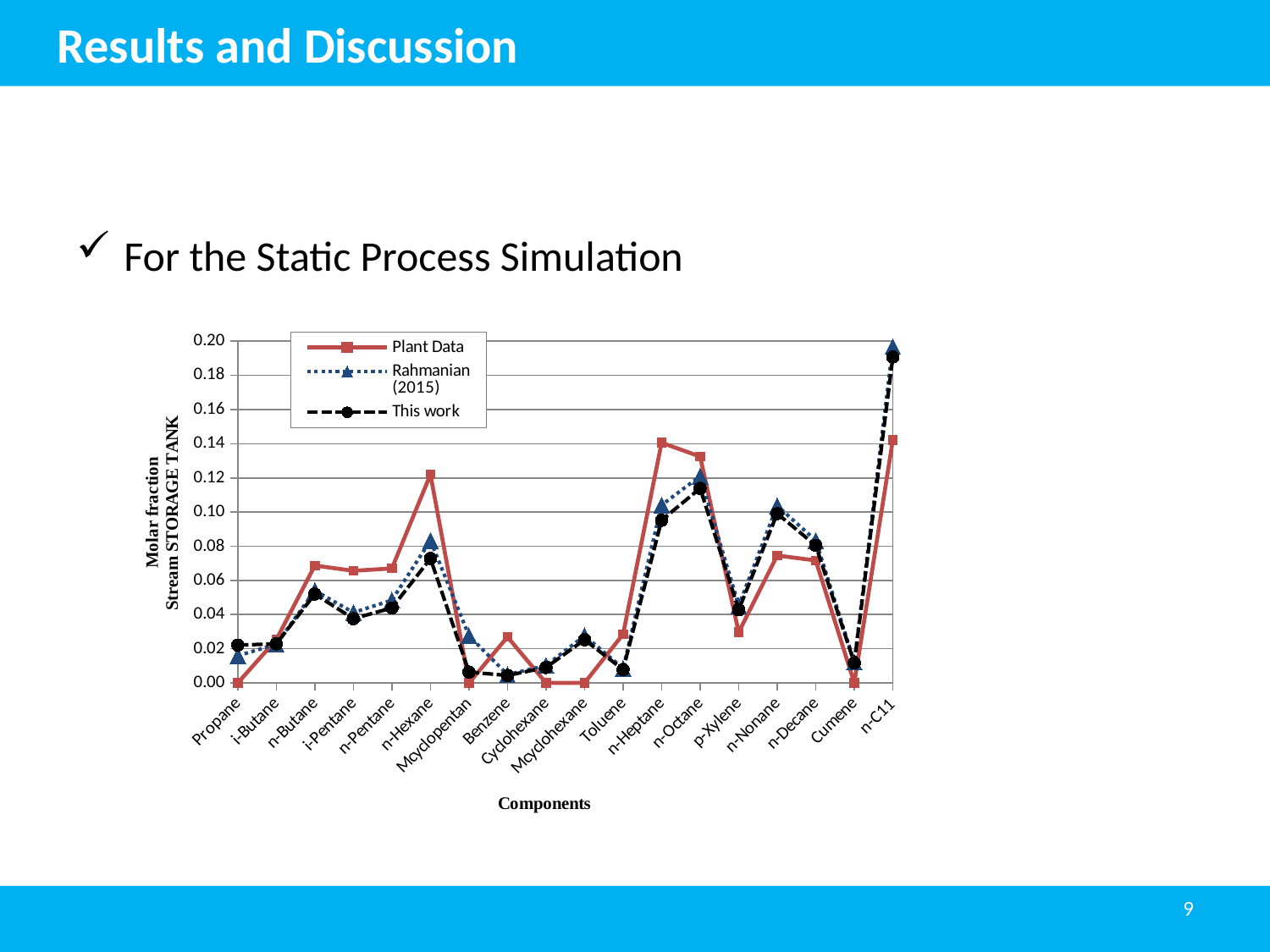

# Results and Discussion
For the Static Process Simulation

### Chart

| Category |  |  |  |
|---|---|---|---|
| Propane | 0.0 | 0.015900000000000015 | 0.02211721485280422 |
| i-Butane | 0.025300000000000017 | 0.022600000000000016 | 0.022879444780791736 |
| n-Butane | 0.06870000000000005 | 0.05400000000000004 | 0.05200362990414311 |
| i-Pentane | 0.06560000000000003 | 0.0412 | 0.03758877835208301 |
| n-Pentane | 0.06700000000000007 | 0.04840000000000003 | 0.04388542825683115 |
| n-Hexane | 0.12200000000000005 | 0.08340000000000004 | 0.0727885990858369 |
| Mcyclopentan | 0.0 | 0.02760000000000003 | 0.006346040011614631 |
| Benzene | 0.026900000000000018 | 0.004800000000000004 | 0.0043409349364548966 |
| Cyclohexane | 0.0 | 0.01020000000000001 | 0.009042988576322753 |
| Mcyclohexane | 0.0 | 0.02760000000000003 | 0.02528814521392834 |
| Toluene | 0.0285 | 0.008500000000000008 | 0.007823433023101727 |
| n-Heptane | 0.1406 | 0.10410000000000005 | 0.09522949582411437 |
| n-Octane | 0.1325 | 0.12100000000000002 | 0.11393284966934 |
| p-Xylene | 0.02970000000000001 | 0.045200000000000004 | 0.04276480909706711 |
| n-Nonane | 0.07460000000000006 | 0.10370000000000006 | 0.0991104045921418 |
| n-Decane | 0.07170000000000006 | 0.08340000000000004 | 0.08047235897858707 |
| Cumene | 0.0 | 0.012100000000000001 | 0.011668628052093701 |
| n-C11 | 0.1422 | 0.19690000000000019 | 0.19077969037213818 |
9